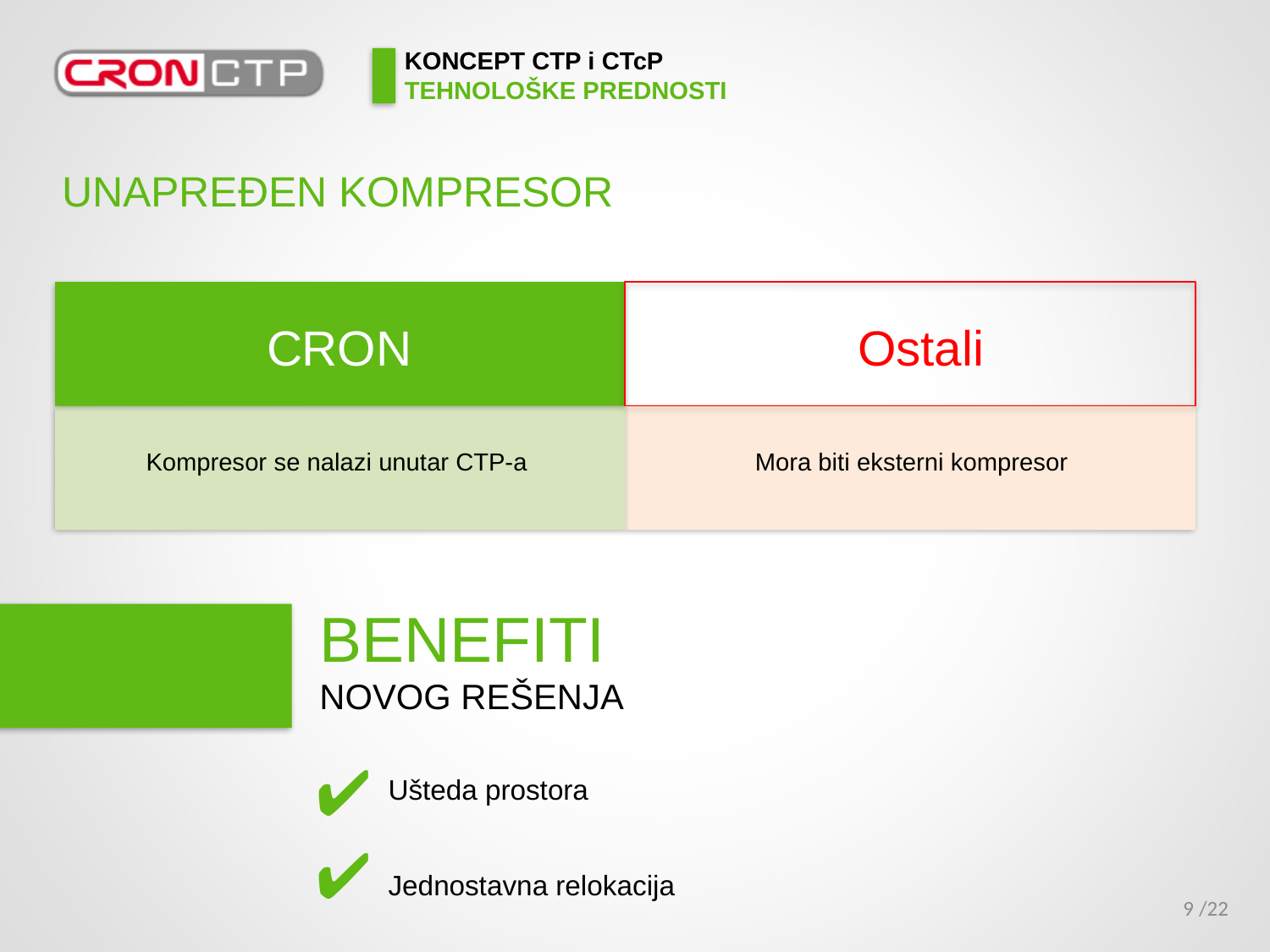

# KONCEPT CTP i CTcP TEHNOLOŠKE PREDNOSTI

UNAPREĐEN KOMPRESOR

CRON
Ostali

Kompresor se nalazi unutar CTP-a
Mora biti eksterni kompresor
BENEFITI
NOVOG REŠENJA

✔
Ušteda prostora
Jednostavna relokacija
✔
/22
9